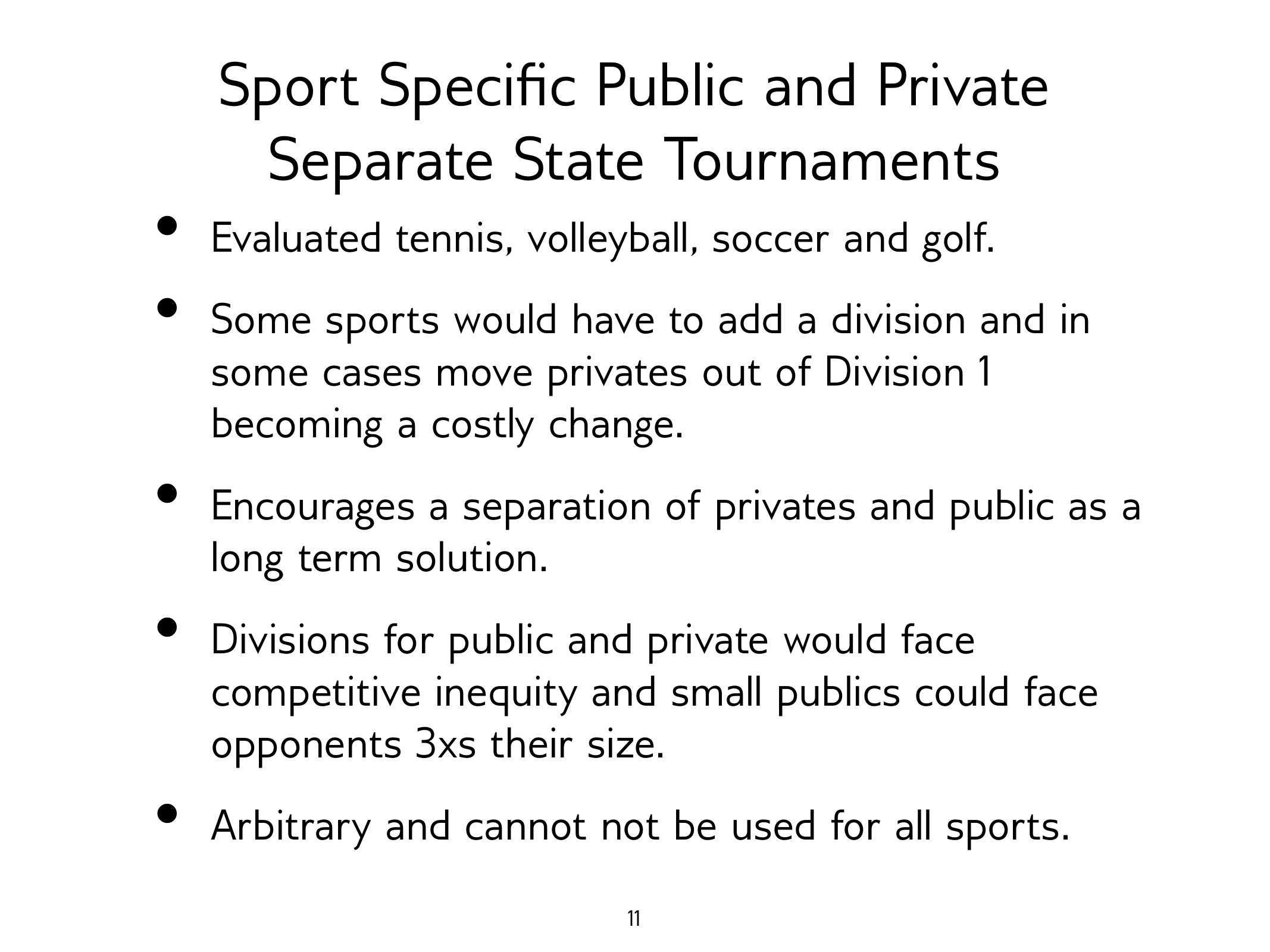

# Sport Specific Public and Private Separate State Tournaments
Evaluated tennis, volleyball, soccer and golf.
Some sports would have to add a division and in some cases move privates out of Division 1 becoming a costly change.
Encourages a separation of privates and public as a long term solution.
Divisions for public and private would face competitive inequity and small publics could face opponents 3xs their size.
Arbitrary and cannot not be used for all sports.
11